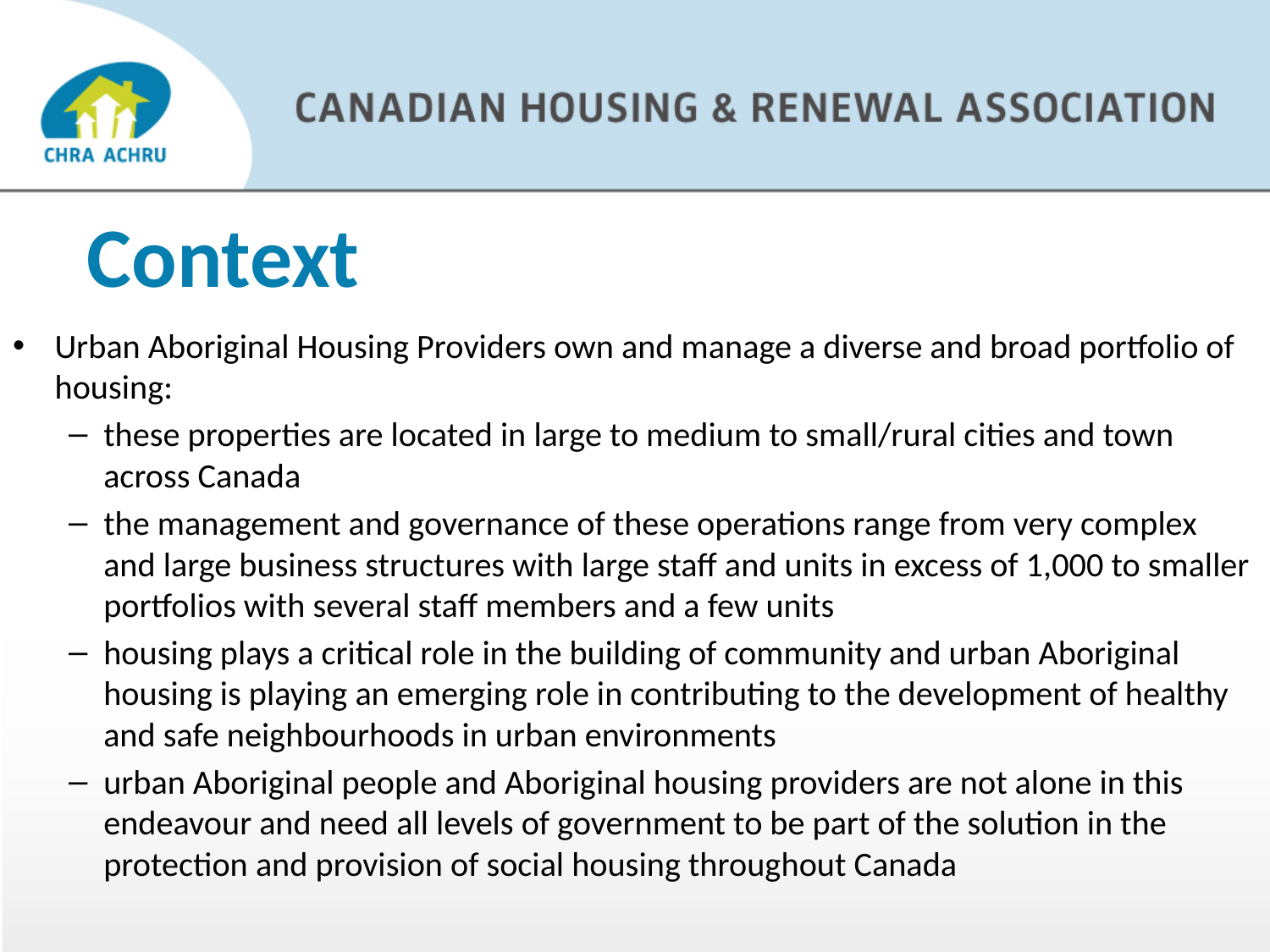

# Context

Urban Aboriginal Housing Providers own and manage a diverse and broad portfolio of housing:
these properties are located in large to medium to small/rural cities and town across Canada
the management and governance of these operations range from very complex and large business structures with large staff and units in excess of 1,000 to smaller portfolios with several staff members and a few units
housing plays a critical role in the building of community and urban Aboriginal housing is playing an emerging role in contributing to the development of healthy and safe neighbourhoods in urban environments
urban Aboriginal people and Aboriginal housing providers are not alone in this endeavour and need all levels of government to be part of the solution in the protection and provision of social housing throughout Canada